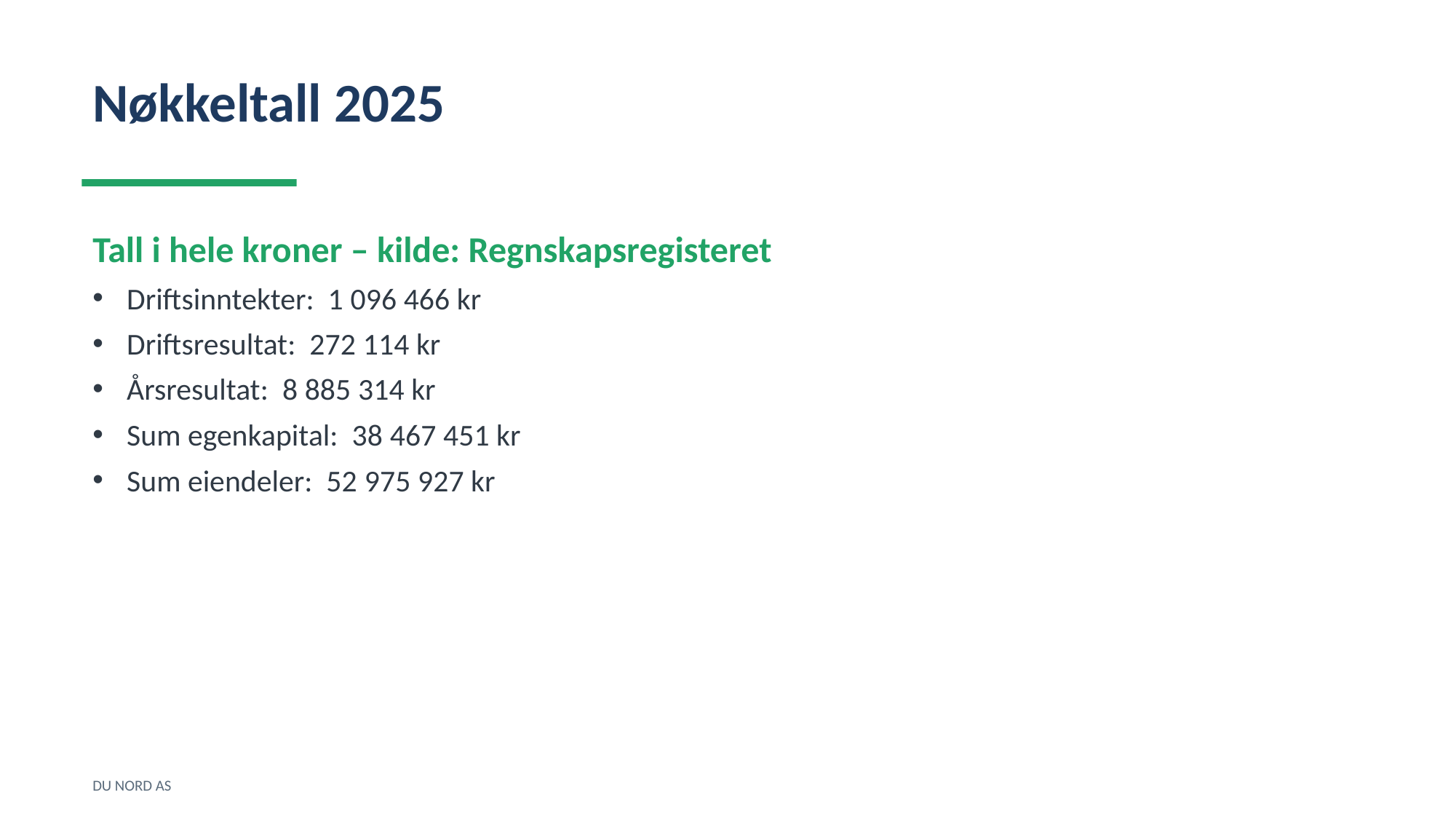

Nøkkeltall 2025

Tall i hele kroner – kilde: Regnskapsregisteret
Driftsinntekter:  1 096 466 kr
Driftsresultat:  272 114 kr
Årsresultat:  8 885 314 kr
Sum egenkapital:  38 467 451 kr
Sum eiendeler:  52 975 927 kr
DU NORD AS